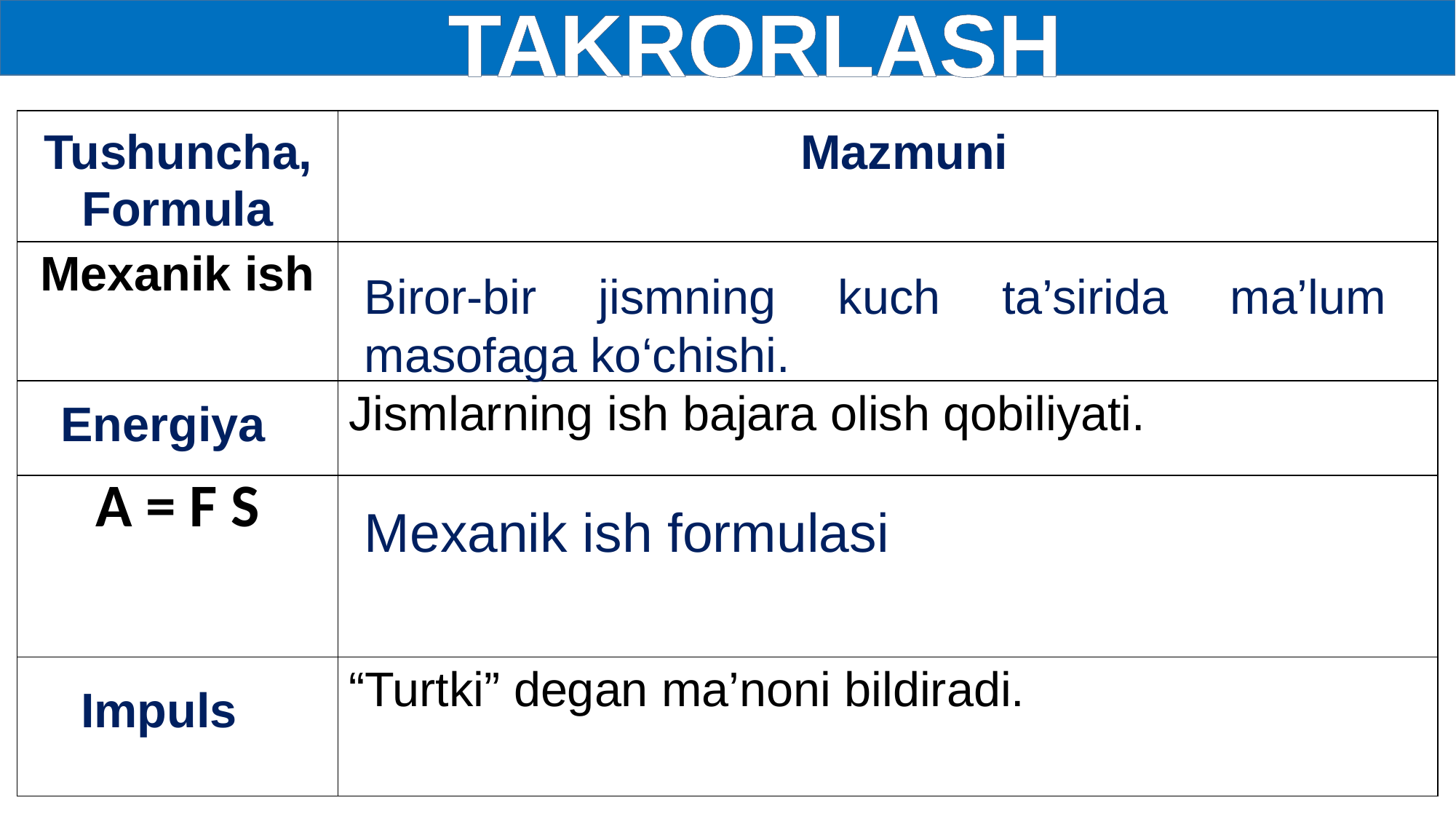

TAKRORLASH
| Tushuncha, Formula | Mazmuni |
| --- | --- |
| Mexanik ish |  |
|  | Jismlarning ish bajara olish qobiliyati. |
| A = F S |  |
|  | “Turtki” degan ma’noni bildiradi. |
Biror-bir jismning kuch ta’sirida ma’lum masofaga ko‘chishi.
Energiya
Mexanik ish formulasi
Impuls